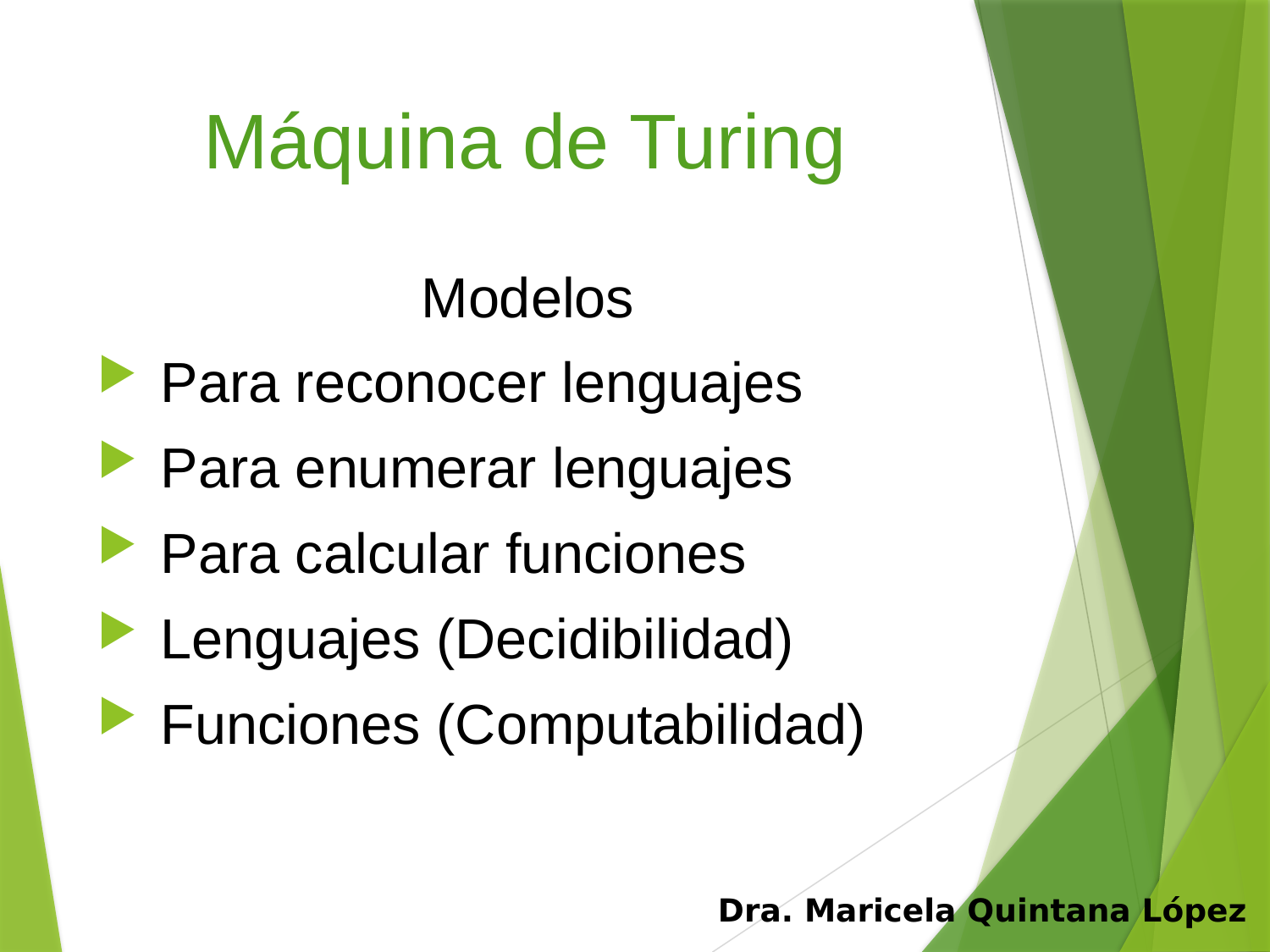

# Máquina de Turing
Modelos
 Para reconocer lenguajes
 Para enumerar lenguajes
 Para calcular funciones
 Lenguajes (Decidibilidad)
 Funciones (Computabilidad)